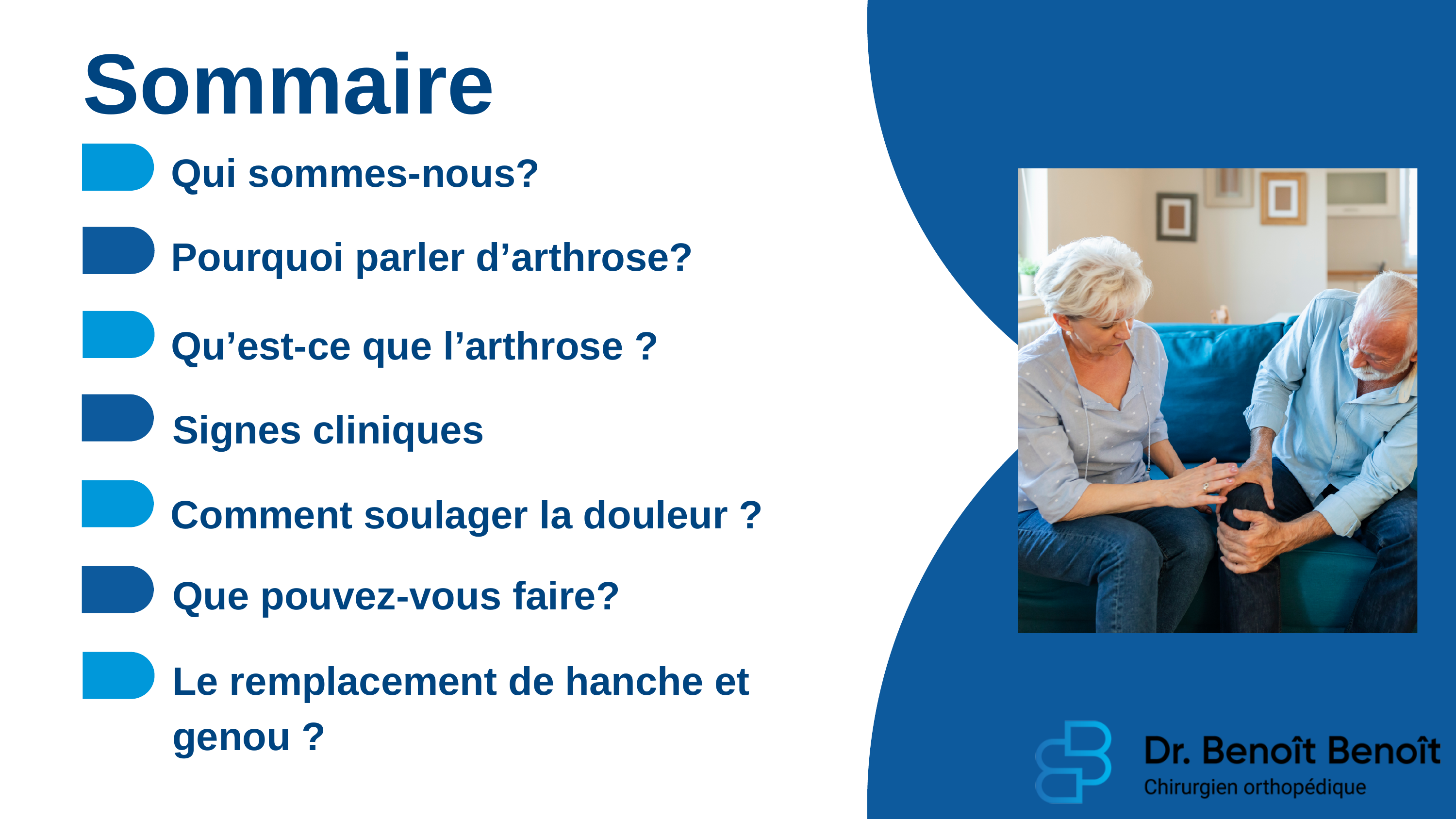

Sommaire

Qui sommes-nous?

Pourquoi parler d’arthrose?

Qu’est-ce que l’arthrose ?

Signes cliniques

Comment soulager la douleur ?

Que pouvez-vous faire?

Le remplacement de hanche et genou ?